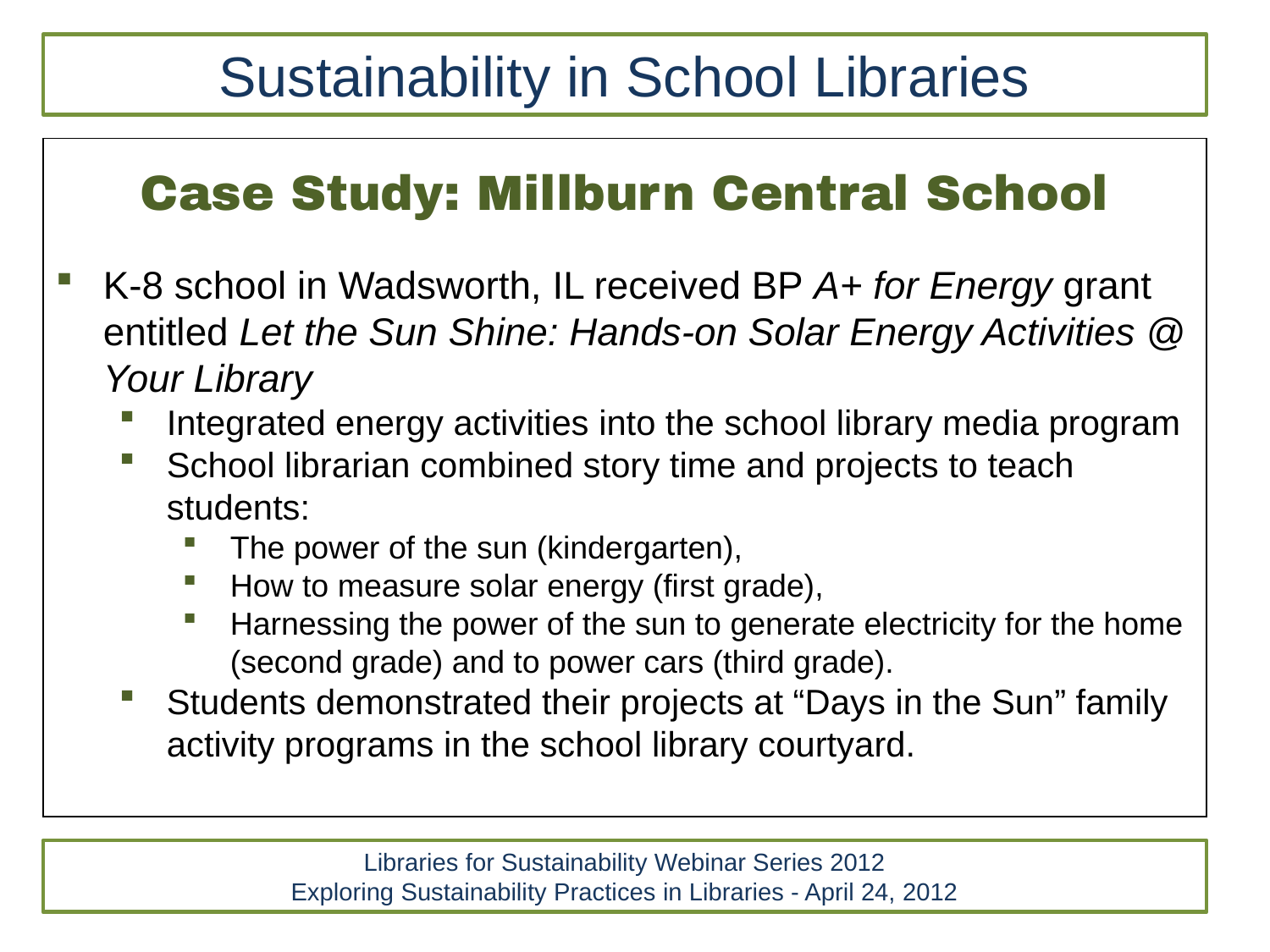

Sustainability in School Libraries

Case Study: Millburn Central School
K-8 school in Wadsworth, IL received BP A+ for Energy grant entitled Let the Sun Shine: Hands-on Solar Energy Activities @ Your Library
Integrated energy activities into the school library media program
School librarian combined story time and projects to teach students:
The power of the sun (kindergarten),
How to measure solar energy (first grade),
Harnessing the power of the sun to generate electricity for the home (second grade) and to power cars (third grade).
Students demonstrated their projects at “Days in the Sun” family activity programs in the school library courtyard.
Libraries for Sustainability Webinar Series 2012
Exploring Sustainability Practices in Libraries - April 24, 2012